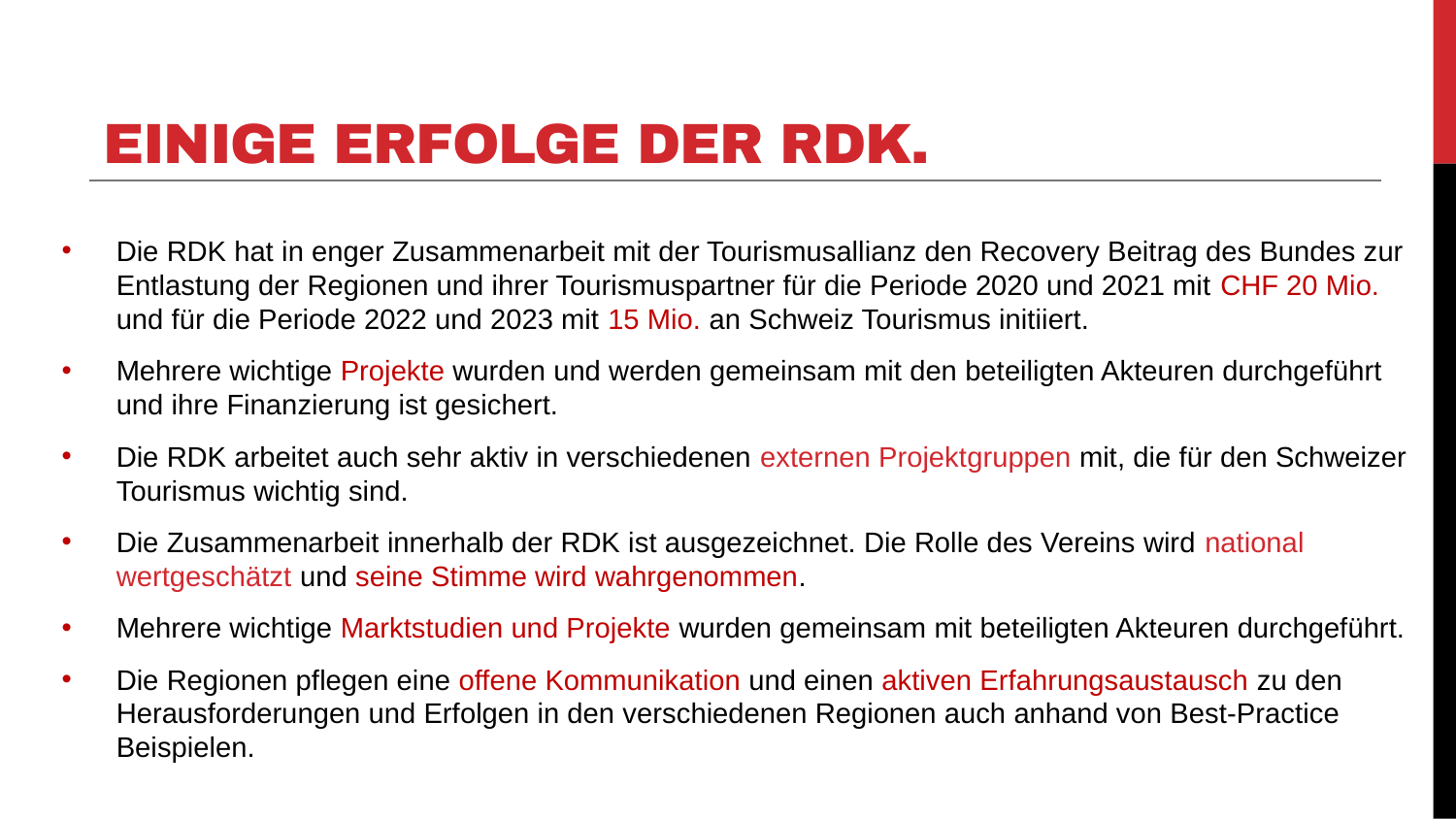

# Einige Erfolge der rdk.
Die RDK hat in enger Zusammenarbeit mit der Tourismusallianz den Recovery Beitrag des Bundes zur Entlastung der Regionen und ihrer Tourismuspartner für die Periode 2020 und 2021 mit CHF 20 Mio. und für die Periode 2022 und 2023 mit 15 Mio. an Schweiz Tourismus initiiert.
Mehrere wichtige Projekte wurden und werden gemeinsam mit den beteiligten Akteuren durchgeführt und ihre Finanzierung ist gesichert.
Die RDK arbeitet auch sehr aktiv in verschiedenen externen Projektgruppen mit, die für den Schweizer Tourismus wichtig sind.
Die Zusammenarbeit innerhalb der RDK ist ausgezeichnet. Die Rolle des Vereins wird national wertgeschätzt und seine Stimme wird wahrgenommen.
Mehrere wichtige Marktstudien und Projekte wurden gemeinsam mit beteiligten Akteuren durchgeführt.
Die Regionen pflegen eine offene Kommunikation und einen aktiven Erfahrungsaustausch zu den Herausforderungen und Erfolgen in den verschiedenen Regionen auch anhand von Best-Practice Beispielen.